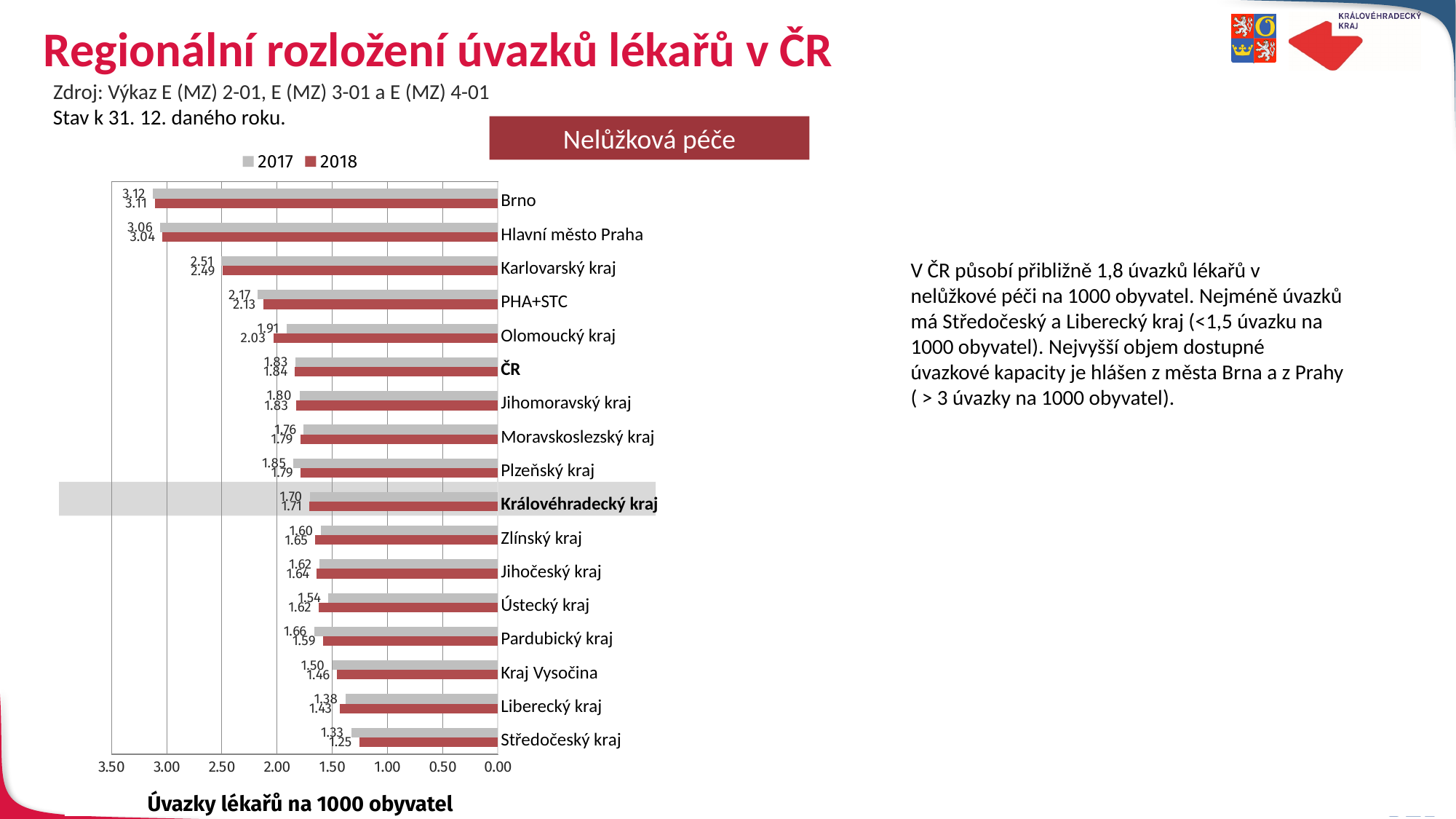

# Regionální rozložení úvazků lékařů v ČR
Zdroj: Výkaz E (MZ) 2-01, E (MZ) 3-01 a E (MZ) 4-01
Stav k 31. 12. daného roku.
Nelůžková péče

### Chart

| Category | 2018 | 2017 |
|---|---|---|
|  | 1.2533949322715778 | 1.3279239259526292 |
|  | 1.4340005773992497 | 1.3773298577384898 |
|  | 1.4558926870756148 | 1.497819295189466 |
|  | 1.5854780823959798 | 1.664700426795806 |
|  | 1.6210513991845548 | 1.5350384271507351 |
|  | 1.6399992909376528 | 1.6166629540726034 |
|  | 1.6533924602221541 | 1.6015168891884681 |
|  | 1.7061925048216815 | 1.700895147983093 |
|  | 1.787963040838515 | 1.8513134915976286 |
|  | 1.7909499515234555 | 1.7593767800415225 |
|  | 1.8284680488245713 | 1.7968190246366778 |
|  | 1.8377398480180651 | 1.8309714562549677 |
|  | 2.0342857765183755 | 1.914814213538573 |
|  | 2.1254849278605787 | 2.1737986691119255 |
|  | 2.4948918007918675 | 2.5074614796352956 |
|  | 3.0376982952795166 | 3.0586023989616065 |
|  | 3.108526485710788 | 3.1240253939390734 |
| Brno |
| --- |
| Hlavní město Praha |
| Karlovarský kraj |
| PHA+STC |
| Olomoucký kraj |
| ČR |
| Jihomoravský kraj |
| Moravskoslezský kraj |
| Plzeňský kraj |
| Královéhradecký kraj |
| Zlínský kraj |
| Jihočeský kraj |
| Ústecký kraj |
| Pardubický kraj |
| Kraj Vysočina |
| Liberecký kraj |
| Středočeský kraj |
V ČR působí přibližně 1,8 úvazků lékařů v nelůžkové péči na 1000 obyvatel. Nejméně úvazků má Středočeský a Liberecký kraj (<1,5 úvazku na 1000 obyvatel). Nejvyšší objem dostupné úvazkové kapacity je hlášen z města Brna a z Prahy ( > 3 úvazky na 1000 obyvatel).

Úvazky lékařů na 1000 obyvatel